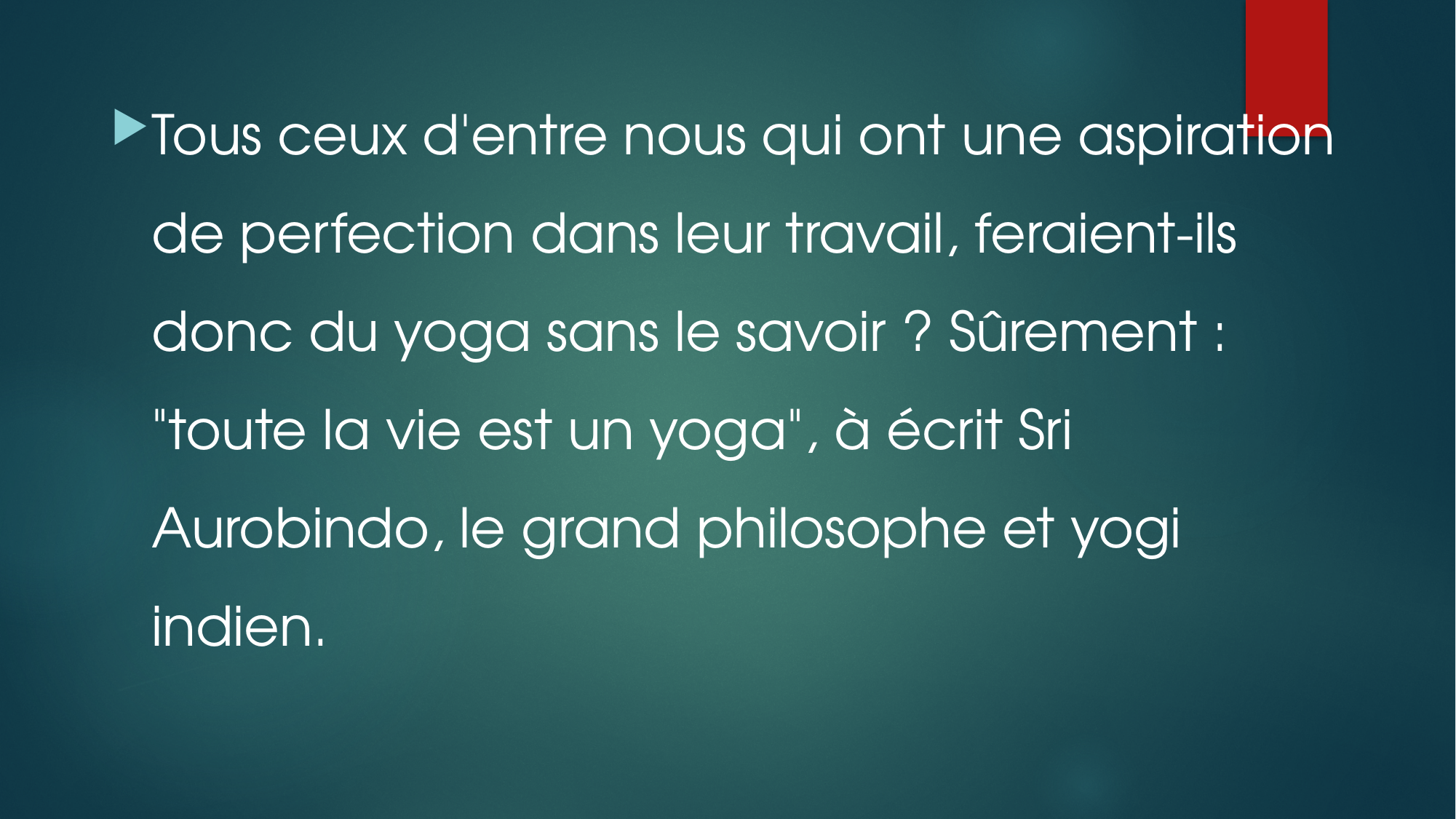

Tous ceux d'entre nous qui ont une aspiration de perfection dans leur travail, feraient-ils donc du yoga sans le savoir ? Sûrement : "toute la vie est un yoga", à écrit Sri Aurobindo, le grand philosophe et yogi indien.